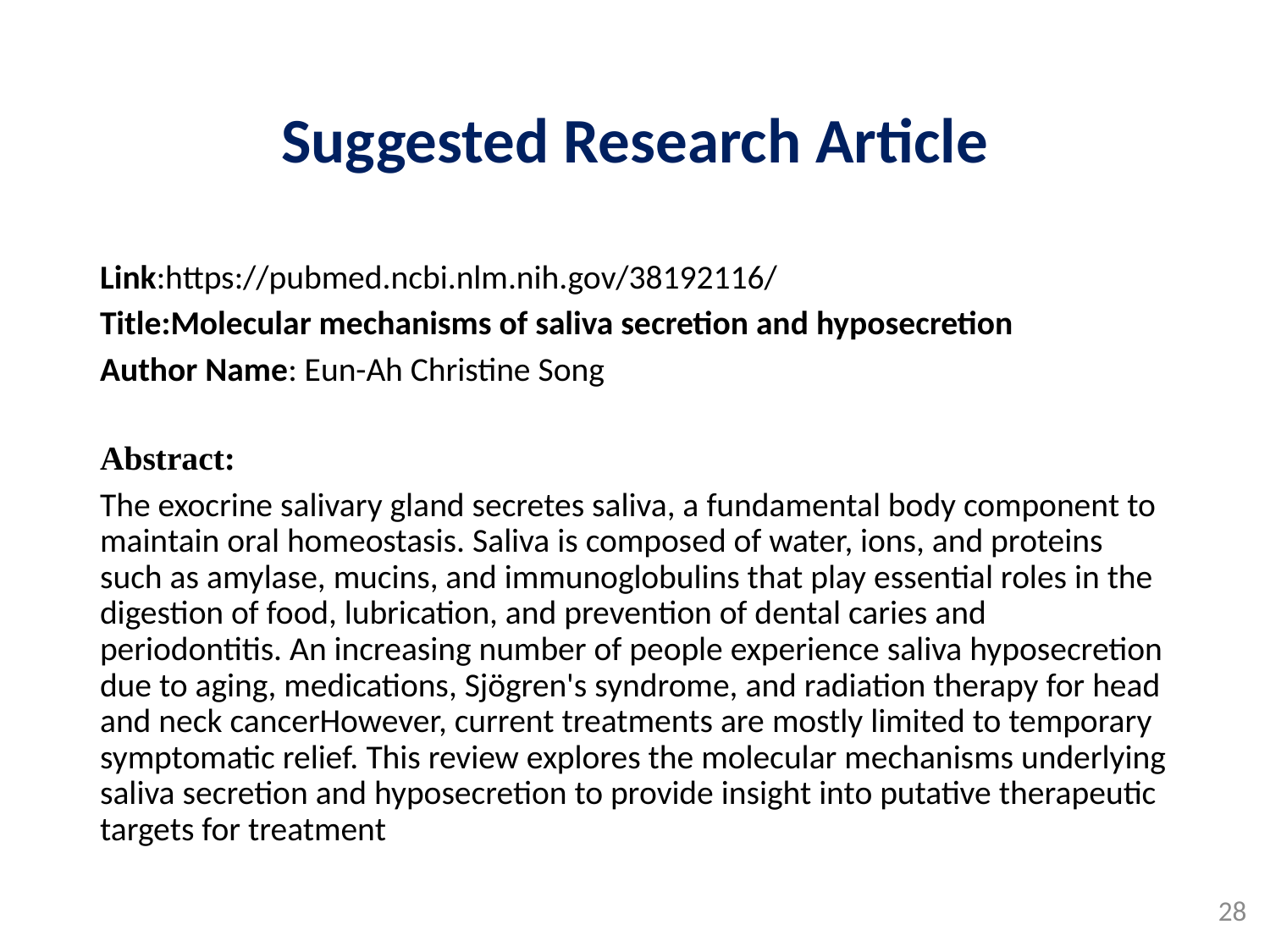

# Suggested Research Article
Link:https://pubmed.ncbi.nlm.nih.gov/38192116/
Title:Molecular mechanisms of saliva secretion and hyposecretion
Author Name: Eun-Ah Christine Song

Abstract:
The exocrine salivary gland secretes saliva, a fundamental body component to maintain oral homeostasis. Saliva is composed of water, ions, and proteins such as amylase, mucins, and immunoglobulins that play essential roles in the digestion of food, lubrication, and prevention of dental caries and periodontitis. An increasing number of people experience saliva hyposecretion due to aging, medications, Sjögren's syndrome, and radiation therapy for head and neck cancerHowever, current treatments are mostly limited to temporary symptomatic relief. This review explores the molecular mechanisms underlying saliva secretion and hyposecretion to provide insight into putative therapeutic targets for treatment

28